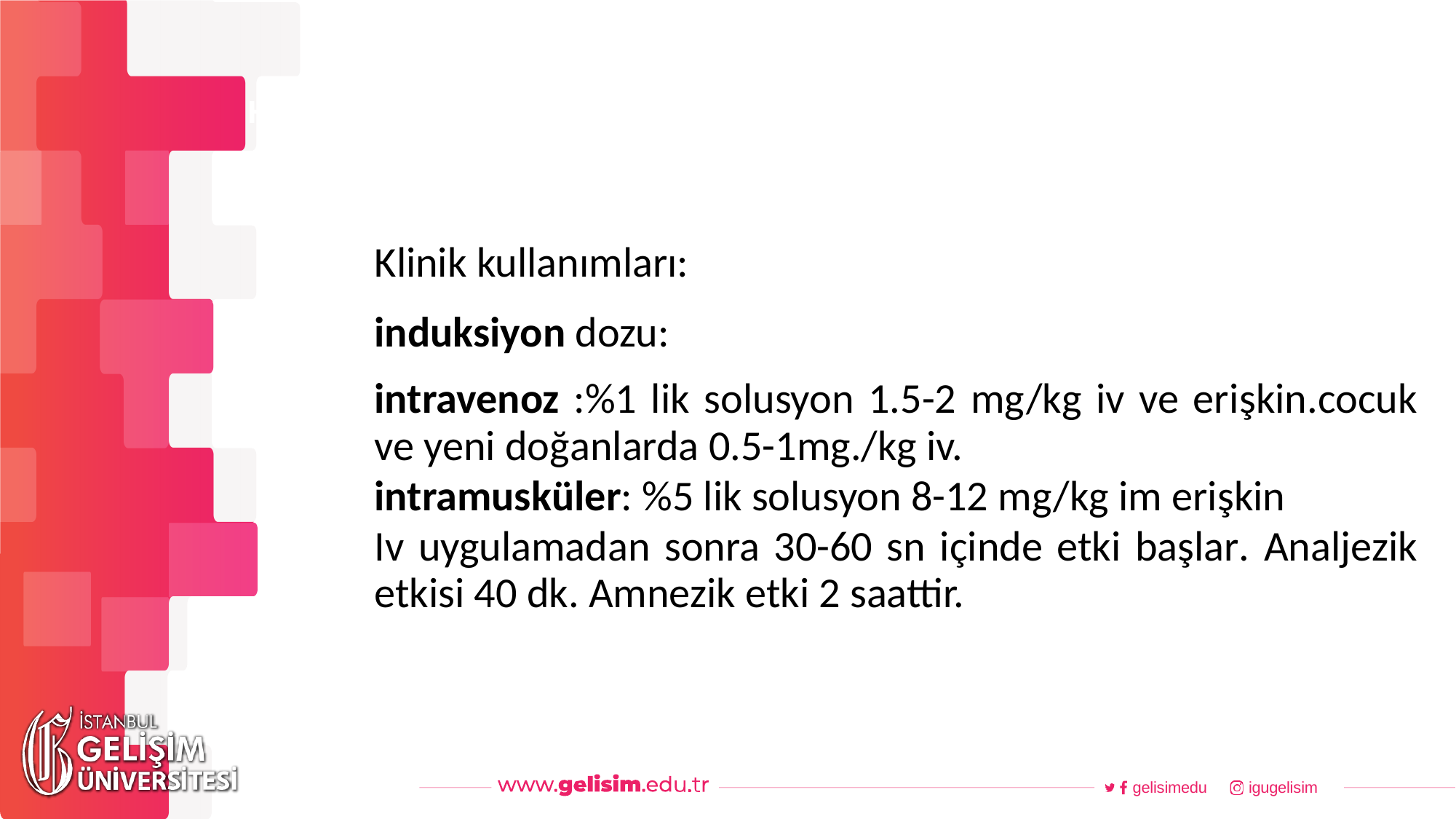

#
Haftalık Akış
Klinik kullanımları:
induksiyon dozu:
intravenoz :%1 lik solusyon 1.5-2 mg/kg iv ve erişkin.cocuk ve yeni doğanlarda 0.5-1mg./kg iv.
intramusküler: %5 lik solusyon 8-12 mg/kg im erişkin
Iv uygulamadan sonra 30-60 sn içinde etki başlar. Analjezik etkisi 40 dk. Amnezik etki 2 saattir.

gelisimedu
igugelisim